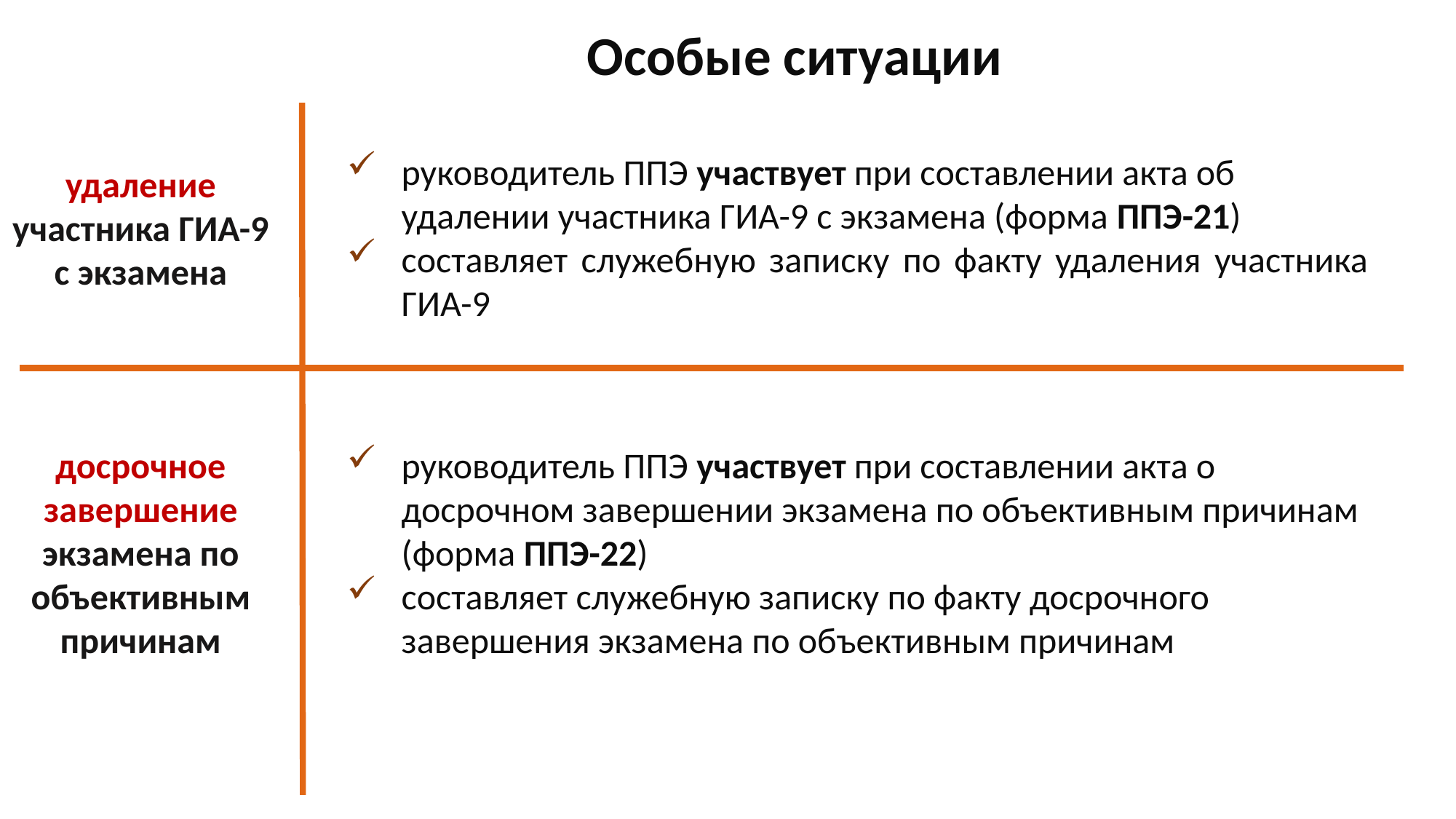

Особые ситуации
руководитель ППЭ участвует при составлении акта об удалении участника ГИА-9 с экзамена (форма ППЭ-21)
составляет служебную записку по факту удаления участника ГИА-9
удаление участника ГИА-9 с экзамена
руководитель ППЭ участвует при составлении акта о досрочном завершении экзамена по объективным причинам (форма ППЭ-22)
составляет служебную записку по факту досрочного завершения экзамена по объективным причинам
досрочное завершение экзамена по объективным причинам